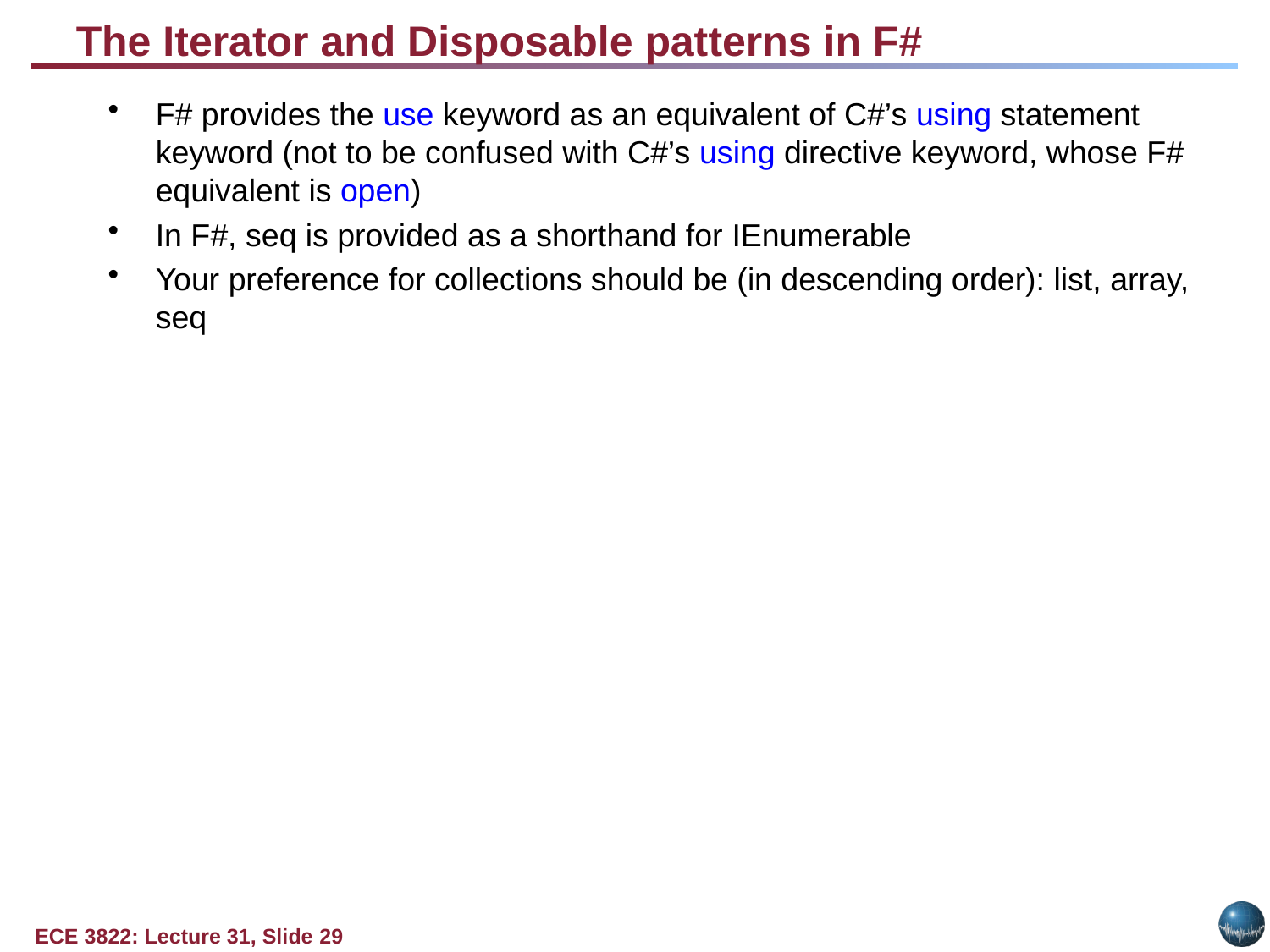

# The Iterator and Disposable patterns in F#
F# provides the use keyword as an equivalent of C#’s using statement keyword (not to be confused with C#’s using directive keyword, whose F# equivalent is open)
In F#, seq is provided as a shorthand for IEnumerable
Your preference for collections should be (in descending order): list, array, seq